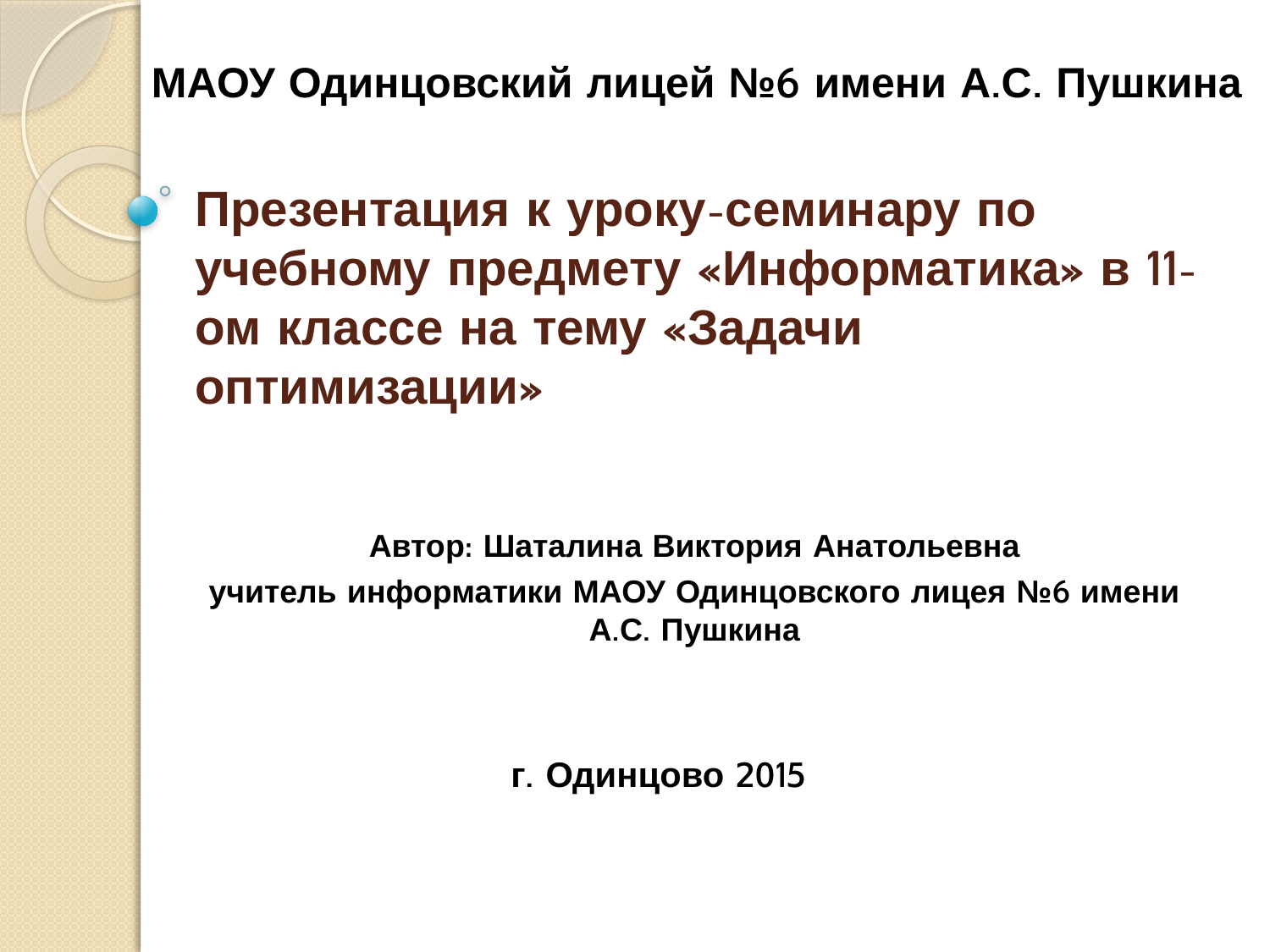

МАОУ Одинцовский лицей №6 имени А.С. Пушкина
# Презентация к уроку-семинару по учебному предмету «Информатика» в 11-ом классе на тему «Задачи оптимизации»
Автор: Шаталина Виктория Анатольевна
учитель информатики МАОУ Одинцовского лицея №6 имени А.С. Пушкина
г. Одинцово 2015